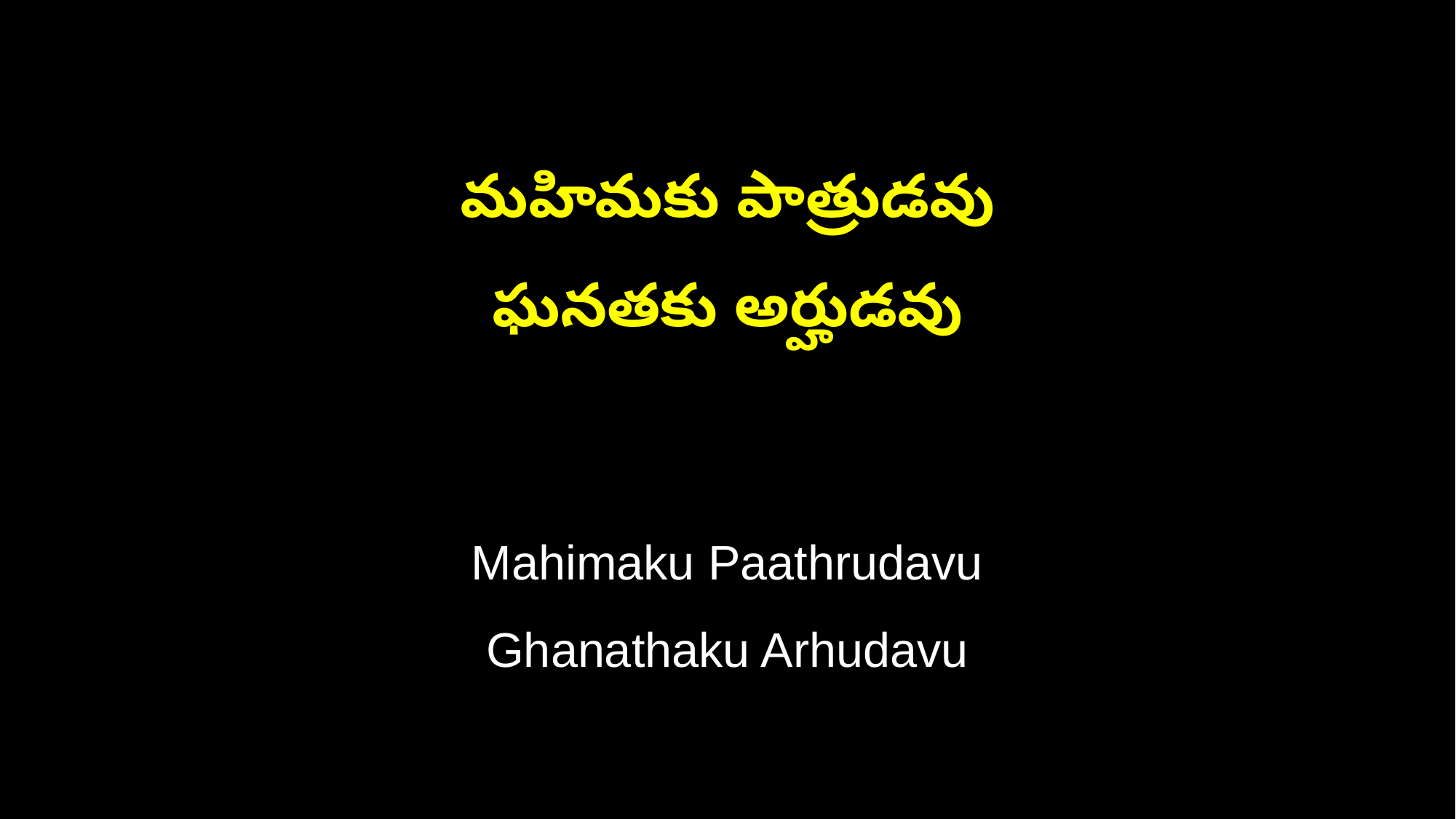

మహిమకు పాత్రుడవు
ఘనతకు అర్హుడవు
Mahimaku Paathrudavu
Ghanathaku Arhudavu